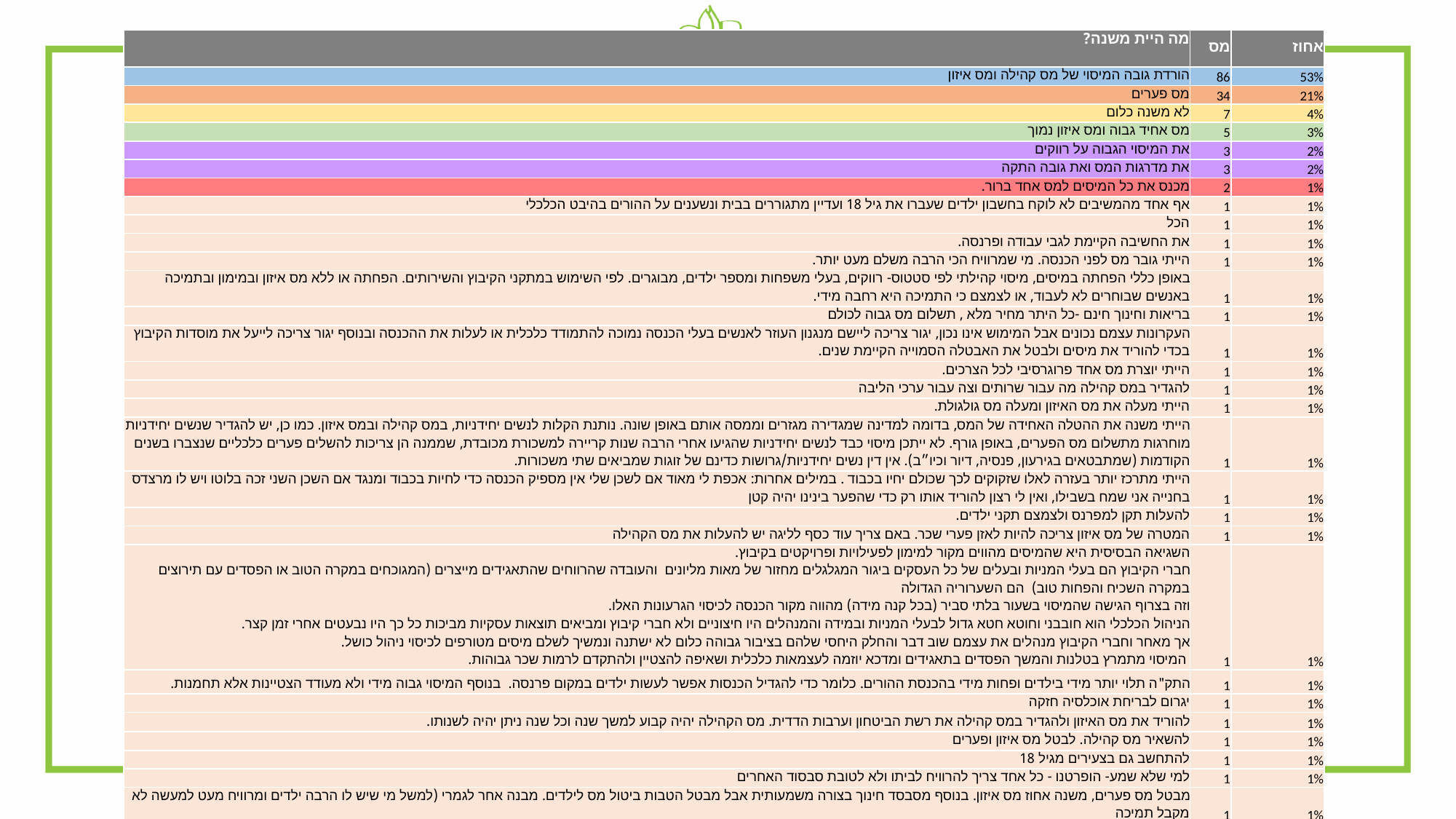

| מה היית משנה? | מס | אחוז |
| --- | --- | --- |
| הורדת גובה המיסוי של מס קהילה ומס איזון | 86 | 53% |
| מס פערים | 34 | 21% |
| לא משנה כלום | 7 | 4% |
| מס אחיד גבוה ומס איזון נמוך | 5 | 3% |
| את המיסוי הגבוה על רווקים | 3 | 2% |
| את מדרגות המס ואת גובה התקה | 3 | 2% |
| מכנס את כל המיסים למס אחד ברור. | 2 | 1% |
| אף אחד מהמשיבים לא לוקח בחשבון ילדים שעברו את גיל 18 ועדיין מתגוררים בבית ונשענים על ההורים בהיבט הכלכלי | 1 | 1% |
| הכל | 1 | 1% |
| את החשיבה הקיימת לגבי עבודה ופרנסה. | 1 | 1% |
| הייתי גובר מס לפני הכנסה. מי שמרוויח הכי הרבה משלם מעט יותר. | 1 | 1% |
| באופן כללי הפחתה במיסים, מיסוי קהילתי לפי סטטוס- רווקים, בעלי משפחות ומספר ילדים, מבוגרים. לפי השימוש במתקני הקיבוץ והשירותים. הפחתה או ללא מס איזון ובמימון ובתמיכה באנשים שבוחרים לא לעבוד, או לצמצם כי התמיכה היא רחבה מידי. | 1 | 1% |
| בריאות וחינוך חינם -כל היתר מחיר מלא , תשלום מס גבוה לכולם | 1 | 1% |
| העקרונות עצמם נכונים אבל המימוש אינו נכון, יגור צריכה ליישם מנגנון העוזר לאנשים בעלי הכנסה נמוכה להתמודד כלכלית או לעלות את ההכנסה ובנוסף יגור צריכה לייעל את מוסדות הקיבוץ בכדי להוריד את מיסים ולבטל את האבטלה הסמוייה הקיימת שנים. | 1 | 1% |
| הייתי יוצרת מס אחד פרוגרסיבי לכל הצרכים. | 1 | 1% |
| להגדיר במס קהילה מה עבור שרותים וצה עבור ערכי הליבה | 1 | 1% |
| הייתי מעלה את מס האיזון ומעלה מס גולגולת. | 1 | 1% |
| הייתי משנה את ההטלה האחידה של המס, בדומה למדינה שמגדירה מגזרים וממסה אותם באופן שונה. נותנת הקלות לנשים יחידניות, במס קהילה ובמס איזון. כמו כן, יש להגדיר שנשים יחידניות מוחרגות מתשלום מס הפערים, באופן גורף. לא ייתכן מיסוי כבד לנשים יחידניות שהגיעו אחרי הרבה שנות קריירה למשכורת מכובדת, שממנה הן צריכות להשלים פערים כלכליים שנצברו בשנים הקודמות (שמתבטאים בגירעון, פנסיה, דיור וכיו״ב). אין דין נשים יחידניות/גרושות כדינם של זוגות שמביאים שתי משכורות. | 1 | 1% |
| הייתי מתרכז יותר בעזרה לאלו שזקוקים לכך שכולם יחיו בכבוד . במילים אחרות: אכפת לי מאוד אם לשכן שלי אין מספיק הכנסה כדי לחיות בכבוד ומנגד אם השכן השני זכה בלוטו ויש לו מרצדס בחנייה אני שמח בשבילו, ואין לי רצון להוריד אותו רק כדי שהפער בינינו יהיה קטן | 1 | 1% |
| להעלות תקן למפרנס ולצמצם תקני ילדים. | 1 | 1% |
| המטרה של מס איזון צריכה להיות לאזן פערי שכר. באם צריך עוד כסף לליגה יש להעלות את מס הקהילה | 1 | 1% |
| השגיאה הבסיסית היא שהמיסים מהווים מקור למימון לפעילויות ופרויקטים בקיבוץ. חברי הקיבוץ הם בעלי המניות ובעלים של כל העסקים ביגור המגלגלים מחזור של מאות מליונים והעובדה שהרווחים שהתאגידים מייצרים (המגוכחים במקרה הטוב או הפסדים עם תירוצים במקרה השכיח והפחות טוב) הם השערוריה הגדולה וזה בצרוף הגישה שהמיסוי בשעור בלתי סביר (בכל קנה מידה) מהווה מקור הכנסה לכיסוי הגרעונות האלו. הניהול הכלכלי הוא חובבני וחוטא חטא גדול לבעלי המניות ובמידה והמנהלים היו חיצוניים ולא חברי קיבוץ ומביאים תוצאות עסקיות מביכות כל כך היו נבעטים אחרי זמן קצר. אך מאחר וחברי הקיבוץ מנהלים את עצמם שוב דבר והחלק היחסי שלהם בציבור גבוהה כלום לא ישתנה ונמשיך לשלם מיסים מטורפים לכיסוי ניהול כושל. המיסוי מתמרץ בטלנות והמשך הפסדים בתאגידים ומדכא יוזמה לעצמאות כלכלית ושאיפה להצטיין ולהתקדם לרמות שכר גבוהות. | 1 | 1% |
| התק"ה תלוי יותר מידי בילדים ופחות מידי בהכנסת ההורים. כלומר כדי להגדיל הכנסות אפשר לעשות ילדים במקום פרנסה. בנוסף המיסוי גבוה מידי ולא מעודד הצטיינות אלא תחמנות. | 1 | 1% |
| יגרום לבריחת אוכלסיה חזקה | 1 | 1% |
| להוריד את מס האיזון ולהגדיר במס קהילה את רשת הביטחון וערבות הדדית. מס הקהילה יהיה קבוע למשך שנה וכל שנה ניתן יהיה לשנותו. | 1 | 1% |
| להשאיר מס קהילה. לבטל מס איזון ופערים | 1 | 1% |
| להתחשב גם בצעירים מגיל 18 | 1 | 1% |
| למי שלא שמע- הופרטנו - כל אחד צריך להרוויח לביתו ולא לטובת סבסוד האחרים | 1 | 1% |
| מבטל מס פערים, משנה אחוז מס איזון. בנוסף מסבסד חינוך בצורה משמעותית אבל מבטל הטבות ביטול מס לילדים. מבנה אחר לגמרי (למשל מי שיש לו הרבה ילדים ומרוויח מעט למעשה לא מקבל תמיכה | 1 | 1% |
| מוריד הוצאות קהילה מאד | 1 | 1% |
| סה"כ | 163 |  |